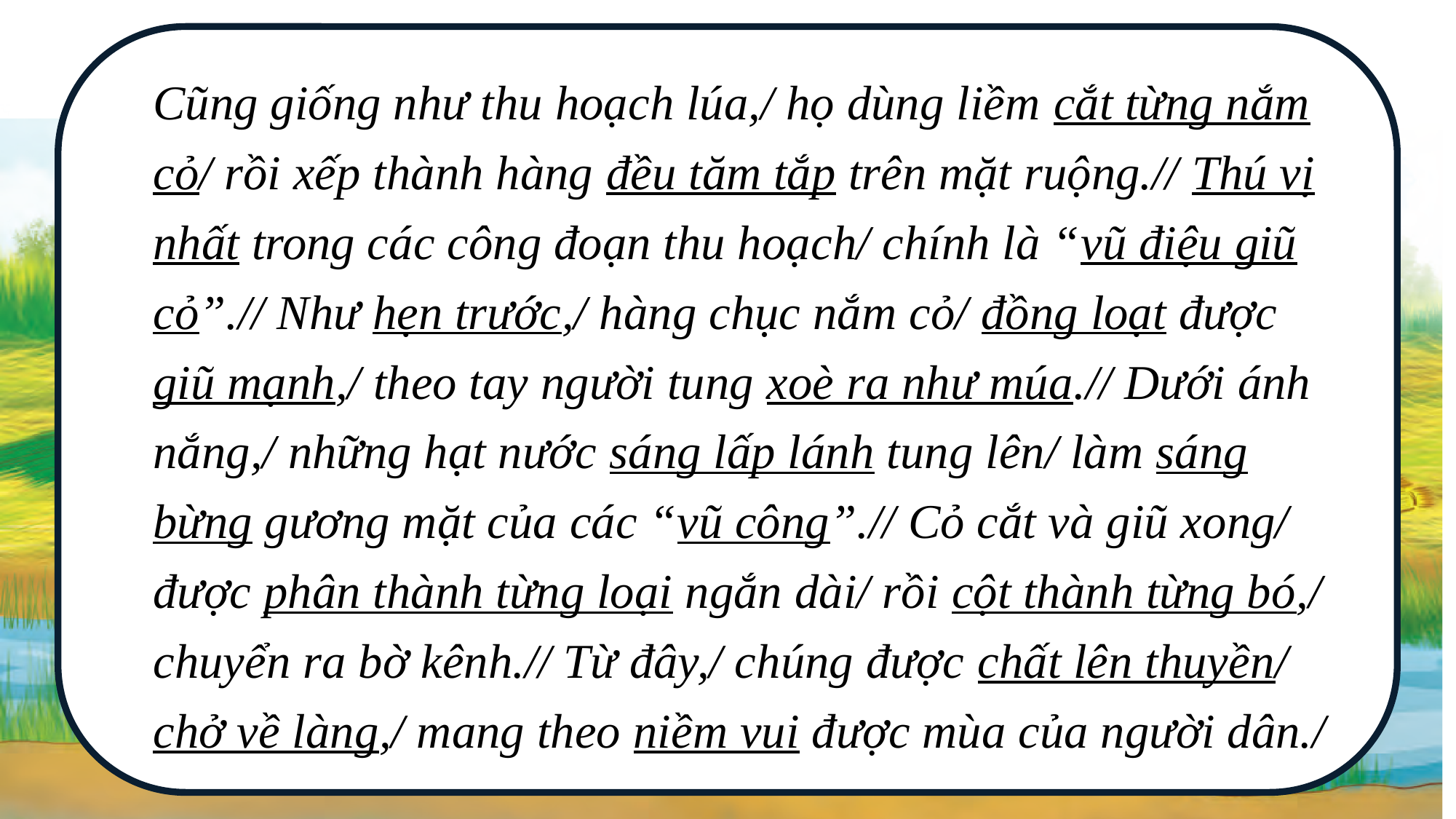

Cũng giống như thu hoạch lúa,/ họ dùng liềm cắt từng nắm cỏ/ rồi xếp thành hàng đều tăm tắp trên mặt ruộng.// Thú vị nhất trong các công đoạn thu hoạch/ chính là “vũ điệu giũ cỏ”.// Như hẹn trước,/ hàng chục nắm cỏ/ đồng loạt được giũ mạnh,/ theo tay người tung xoè ra như múa.// Dưới ánh nắng,/ những hạt nước sáng lấp lánh tung lên/ làm sáng bừng gương mặt của các “vũ công”.// Cỏ cắt và giũ xong/ được phân thành từng loại ngắn dài/ rồi cột thành từng bó,/ chuyển ra bờ kênh.// Từ đây,/ chúng được chất lên thuyền/ chở về làng,/ mang theo niềm vui được mùa của người dân./